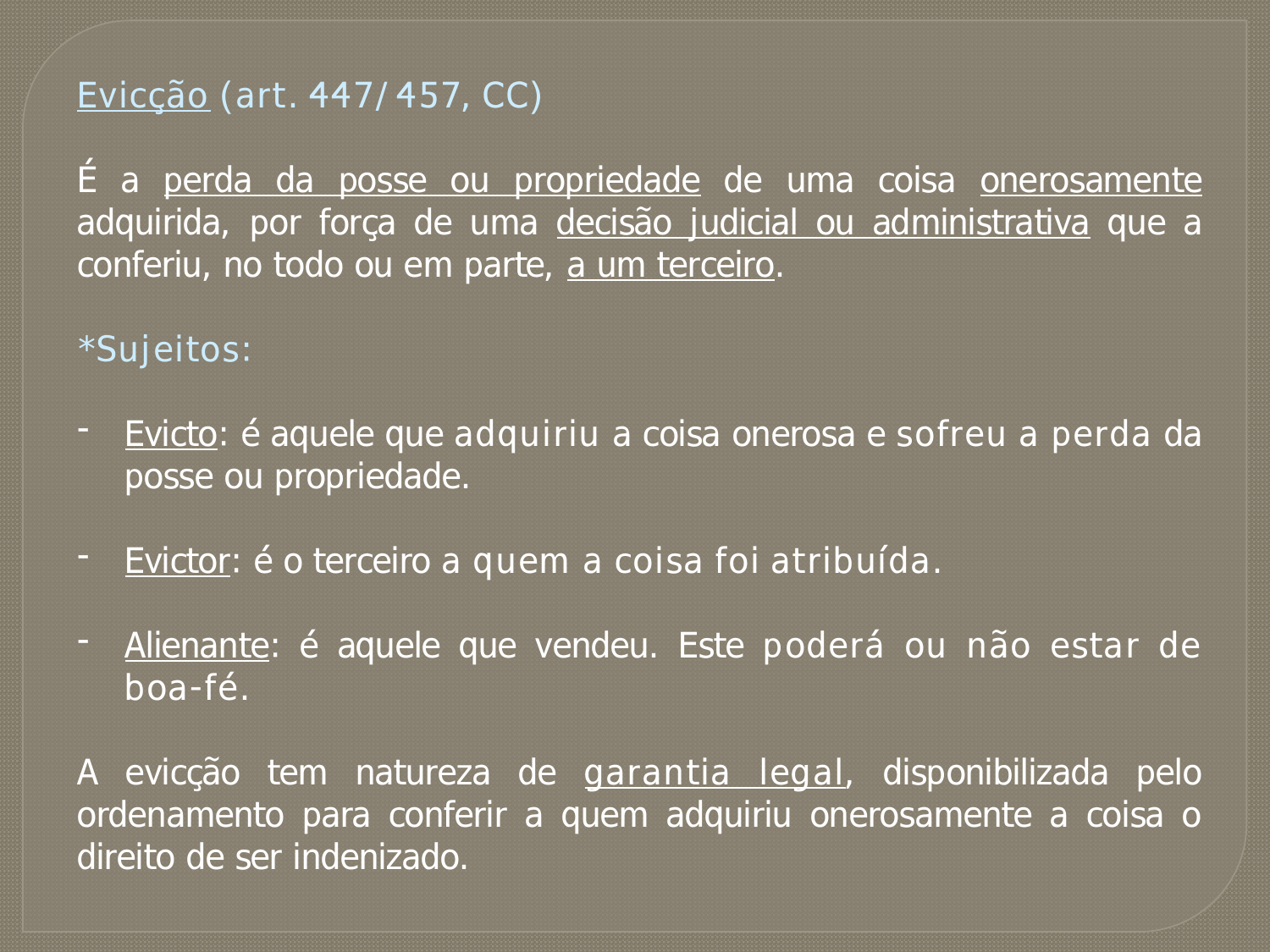

Evicção (art. 447/457, CC)

É a perda da posse ou propriedade de uma coisa onerosamente adquirida, por força de uma decisão judicial ou administrativa que a conferiu, no todo ou em parte, a um terceiro.

*Sujeitos:

Evicto: é aquele que adquiriu a coisa onerosa e sofreu a perda da posse ou propriedade.

Evictor: é o terceiro a quem a coisa foi atribuída.

Alienante: é aquele que vendeu. Este poderá ou não estar de boa-fé.

A evicção tem natureza de garantia legal, disponibilizada pelo ordenamento para conferir a quem adquiriu onerosamente a coisa o direito de ser indenizado.